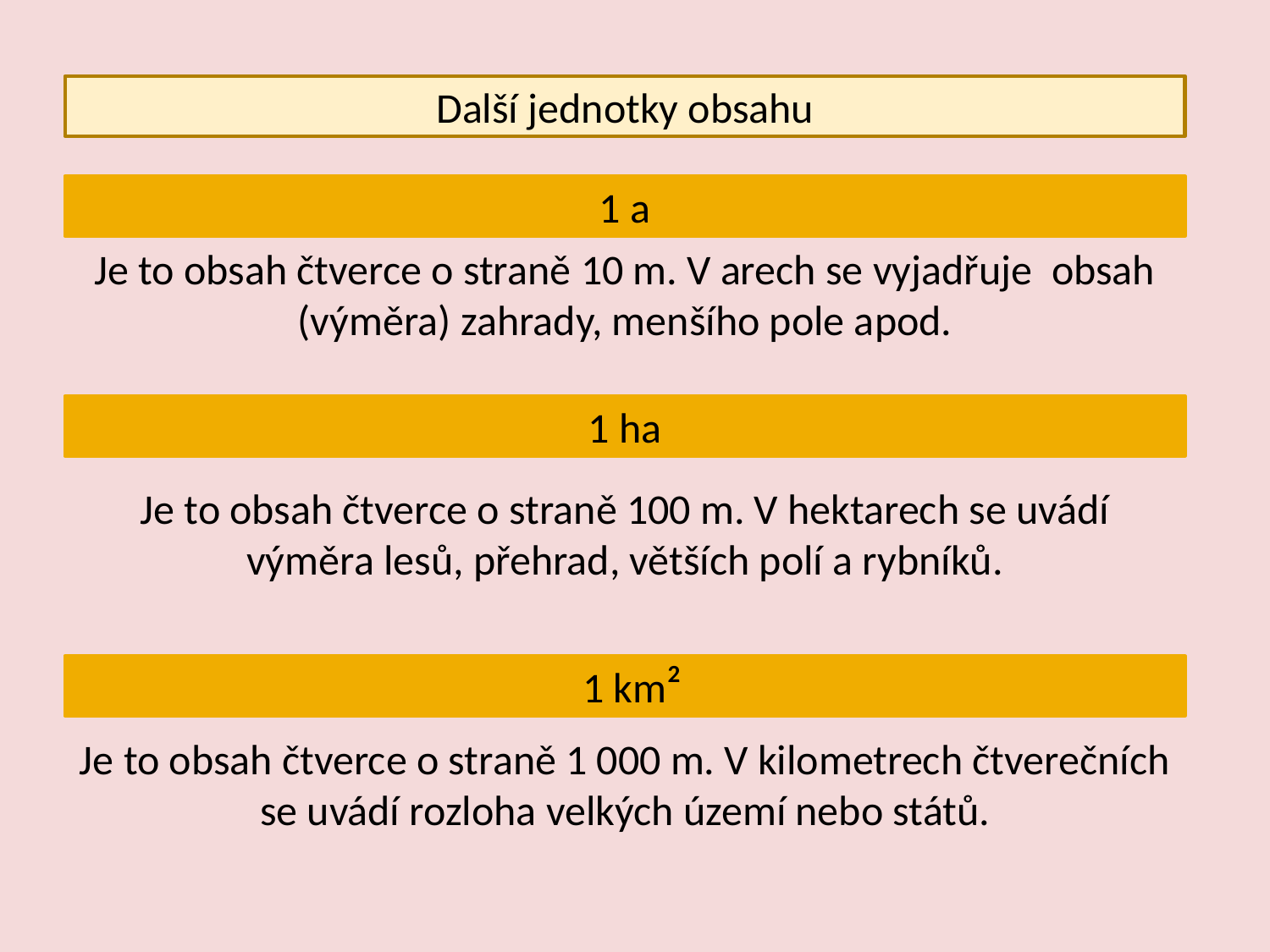

Další jednotky obsahu
1 a
Je to obsah čtverce o straně 10 m. V arech se vyjadřuje  obsah (výměra) zahrady, menšího pole apod.
1 ha
Je to obsah čtverce o straně 100 m. V hektarech se uvádí výměra lesů, přehrad, větších polí a rybníků.
2
1 km
Je to obsah čtverce o straně 1 000 m. V kilometrech čtverečních se uvádí rozloha velkých území nebo států.